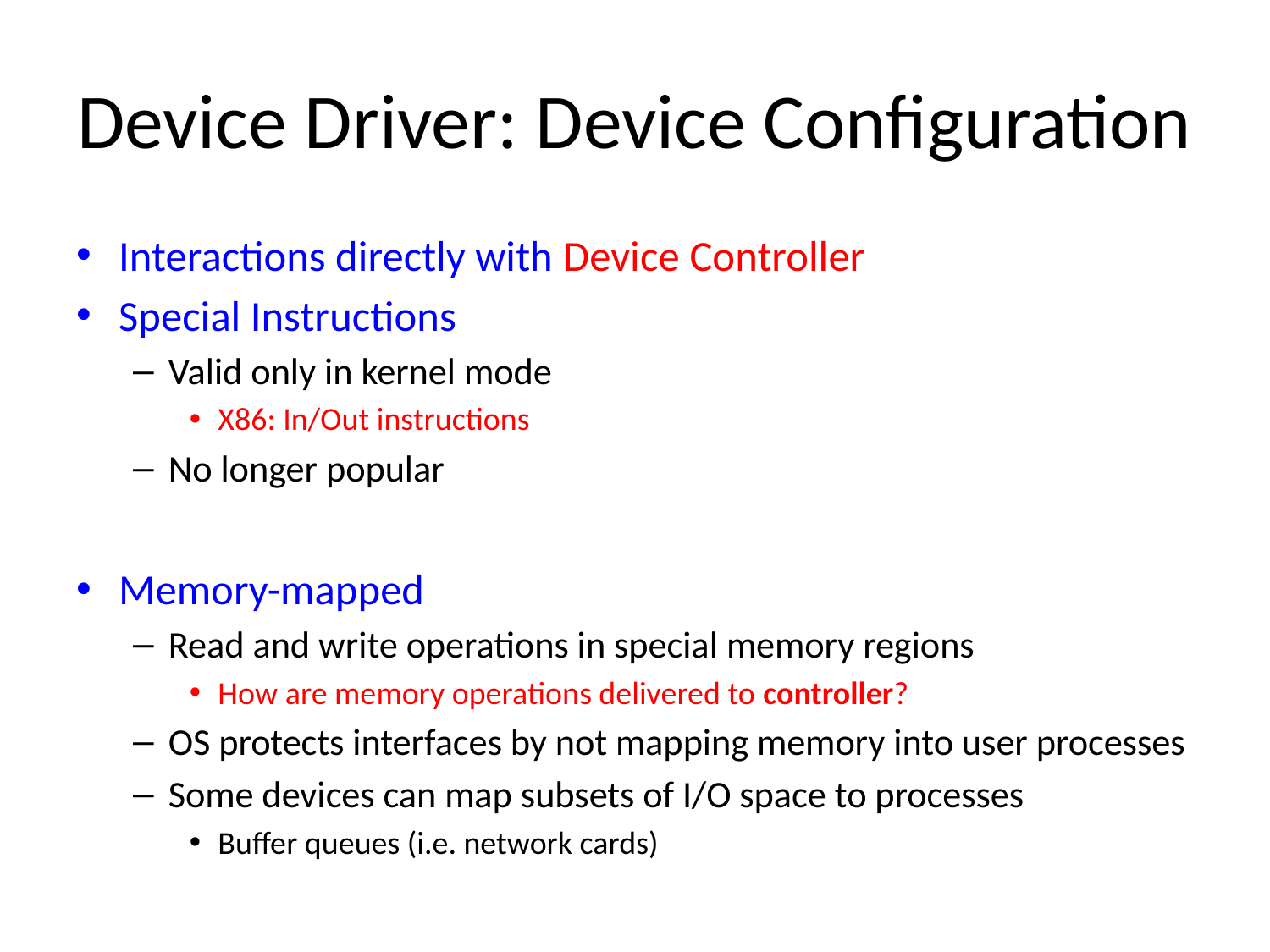

# Device Driver: Device Configuration
Interactions directly with Device Controller
Special Instructions
Valid only in kernel mode
X86: In/Out instructions
No longer popular

Memory-mapped
Read and write operations in special memory regions
How are memory operations delivered to controller?
OS protects interfaces by not mapping memory into user processes
Some devices can map subsets of I/O space to processes
Buffer queues (i.e. network cards)